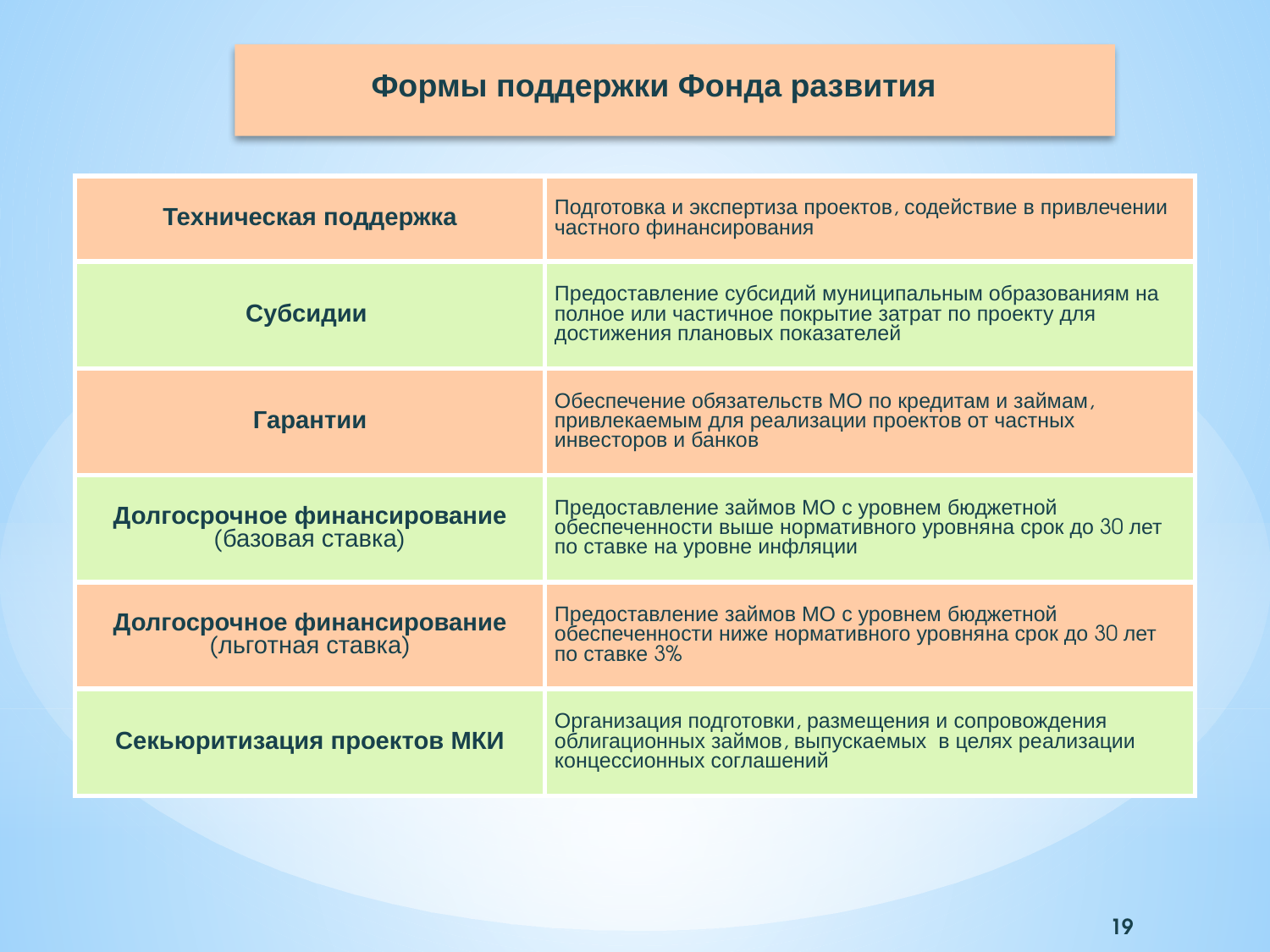

Формы поддержки Фонда развития
| Техническая поддержка | Подготовка и экспертиза проектов, содействие в привлечении частного финансирования |
| --- | --- |
| Субсидии | Предоставление субсидий муниципальным образованиям на полное или частичное покрытие затрат по проекту для достижения плановых показателей |
| Гарантии | Обеспечение обязательств МО по кредитам и займам, привлекаемым для реализации проектов от частных инвесторов и банков |
| Долгосрочное финансирование (базовая ставка) | Предоставление займов МО с уровнем бюджетной обеспеченности выше нормативного уровня на срок до 30 лет по ставке на уровне инфляции |
| Долгосрочное финансирование (льготная ставка) | Предоставление займов МО с уровнем бюджетной обеспеченности ниже нормативного уровня на срок до 30 лет по ставке 3% |
| Секьюритизация проектов МКИ | Организация подготовки, размещения и сопровождения облигационных займов, выпускаемых в целях реализации концессионных соглашений |
19